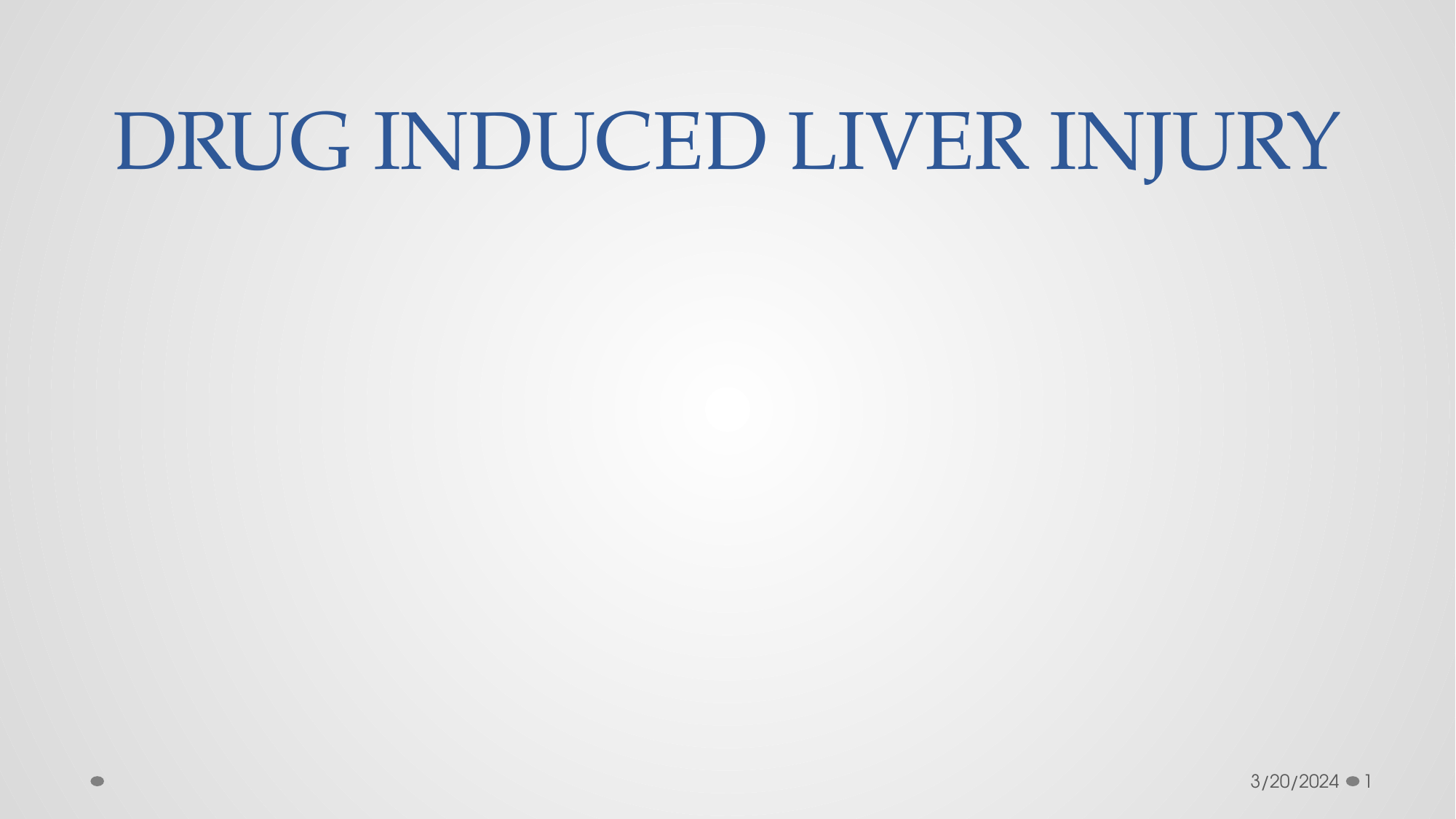

# DRUG INDUCED LIVER INJURY

3/20/2024
1